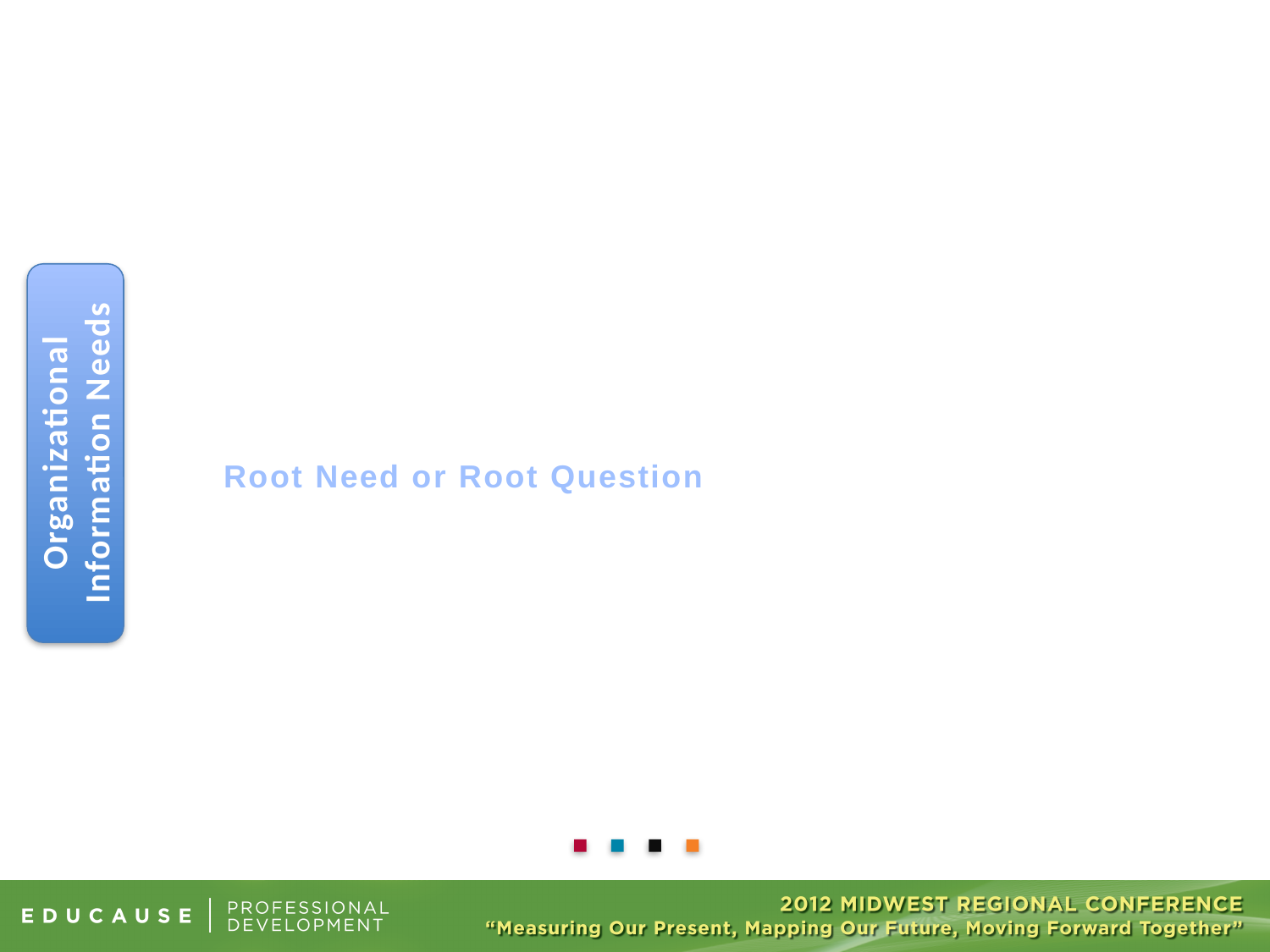

Organizational
Information Needs

Root Need or Root Question